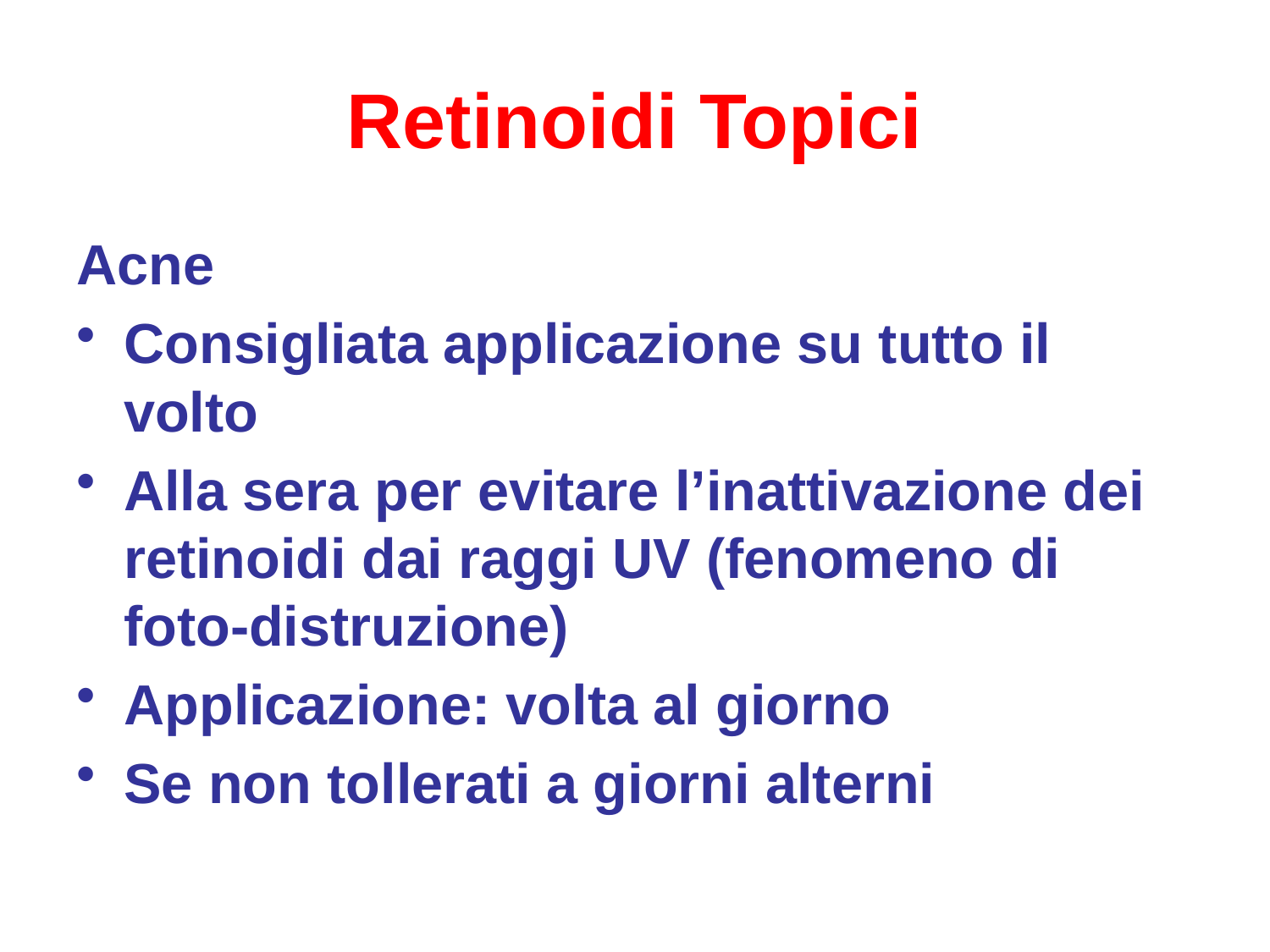

# Retinoidi Topici
Acne
Consigliata applicazione su tutto il volto
Alla sera per evitare l’inattivazione dei retinoidi dai raggi UV (fenomeno di foto-distruzione)
Applicazione: volta al giorno
Se non tollerati a giorni alterni